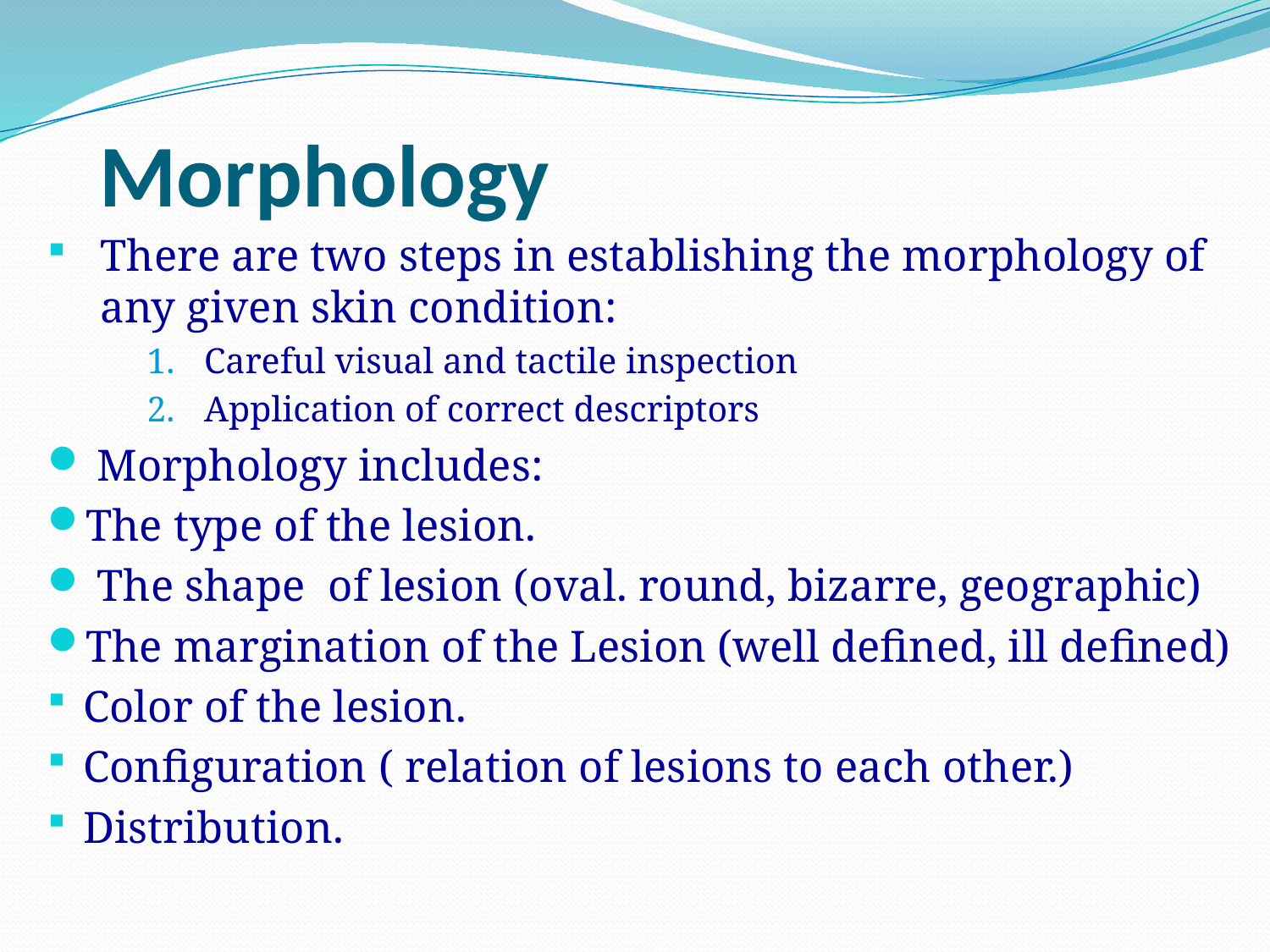

Morphology
There are two steps in establishing the morphology of any given skin condition:
Careful visual and tactile inspection
Application of correct descriptors
 Morphology includes:
The type of the lesion.
 The shape  of lesion (oval. round, bizarre, geographic)
The margination of the Lesion (well defined, ill defined)
Color of the lesion.
Configuration ( relation of lesions to each other.)
Distribution.